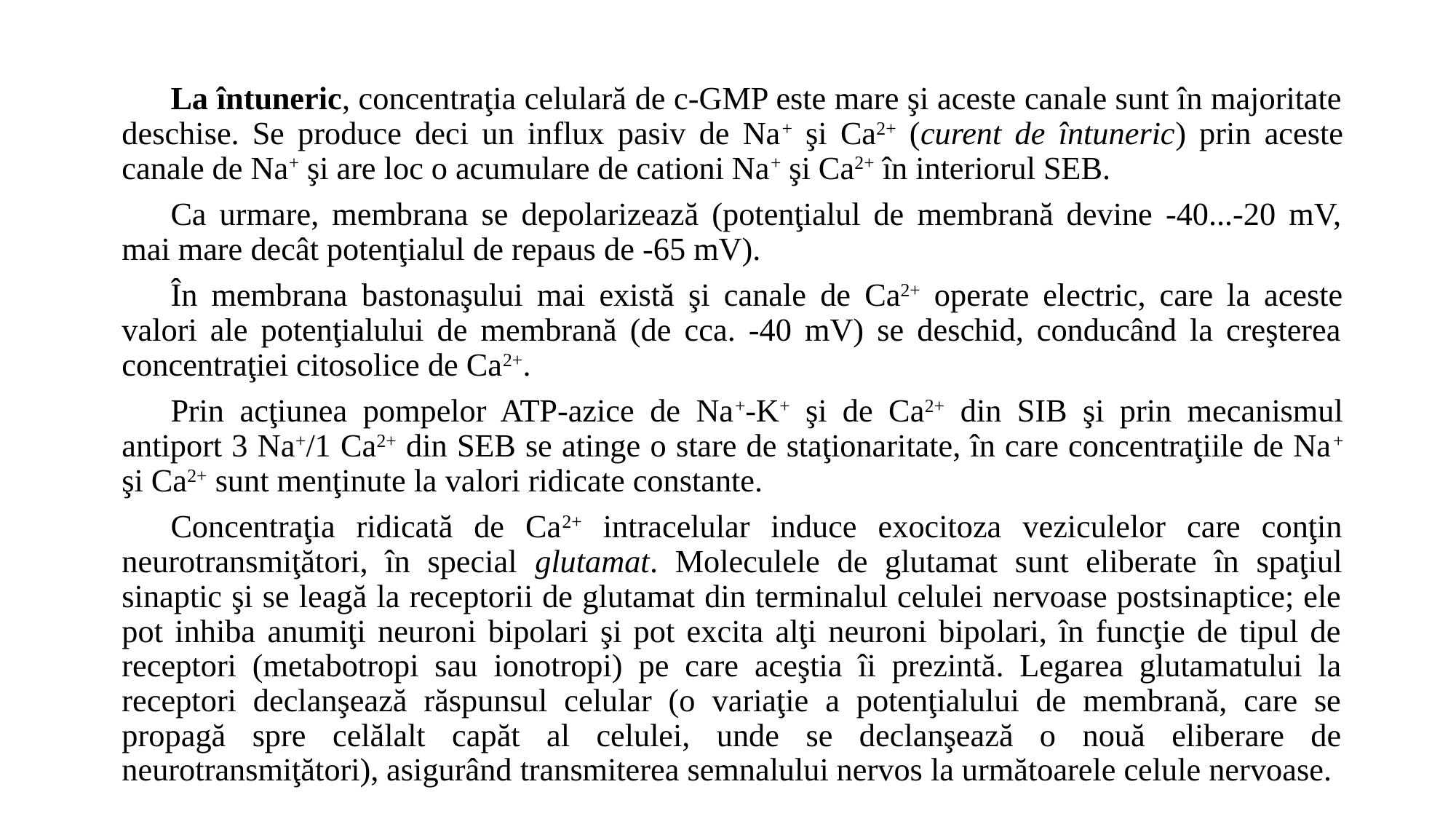

La întuneric, concentraţia celulară de c-GMP este mare şi aceste canale sunt în majoritate deschise. Se produce deci un influx pasiv de Na+ şi Ca2+ (curent de întuneric) prin aceste canale de Na+ şi are loc o acumulare de cationi Na+ şi Ca2+ în interiorul SEB.
Ca urmare, membrana se depolarizează (potenţialul de membrană devine -40...-20 mV, mai mare decât potenţialul de repaus de -65 mV).
În membrana bastonaşului mai există şi canale de Ca2+ operate electric, care la aceste valori ale potenţialului de membrană (de cca. -40 mV) se deschid, conducând la creşterea concentraţiei citosolice de Ca2+.
Prin acţiunea pompelor ATP-azice de Na+-K+ şi de Ca2+ din SIB şi prin mecanismul antiport 3 Na+/1 Ca2+ din SEB se atinge o stare de staţionaritate, în care concentraţiile de Na+ şi Ca2+ sunt menţinute la valori ridicate constante.
Concentraţia ridicată de Ca2+ intracelular induce exocitoza veziculelor care conţin neurotransmiţători, în special glutamat. Moleculele de glutamat sunt eliberate în spaţiul sinaptic şi se leagă la receptorii de glutamat din terminalul celulei nervoase postsinaptice; ele pot inhiba anumiţi neuroni bipolari şi pot excita alţi neuroni bipolari, în funcţie de tipul de receptori (metabotropi sau ionotropi) pe care aceştia îi prezintă. Legarea glutamatului la receptori declanşează răspunsul celular (o variaţie a potenţialului de membrană, care se propagă spre celălalt capăt al celulei, unde se declanşează o nouă eliberare de neurotransmiţători), asigurând transmiterea semnalului nervos la următoarele celule nervoase.